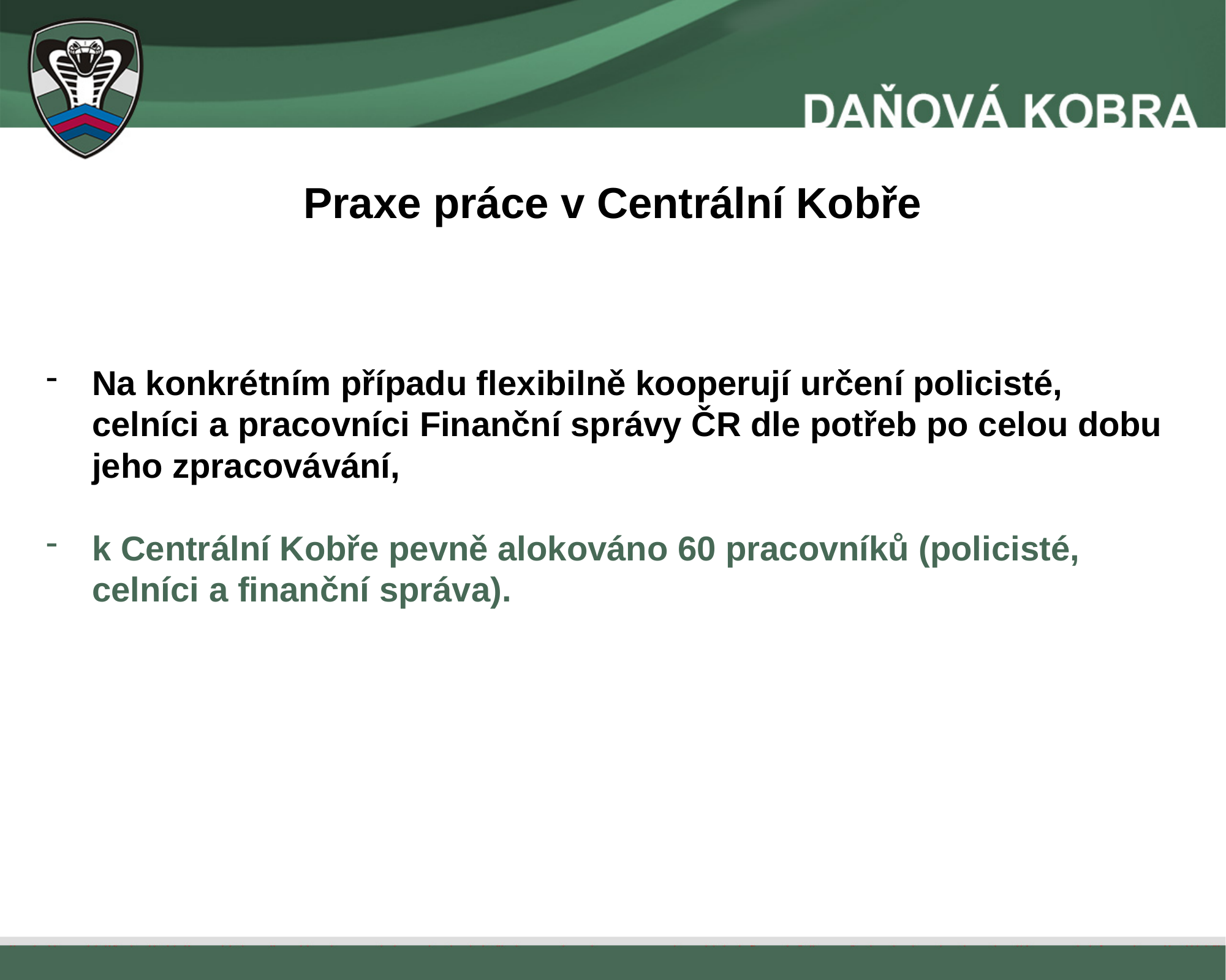

Praxe práce v Centrální Kobře
Na konkrétním případu flexibilně kooperují určení policisté, celníci a pracovníci Finanční správy ČR dle potřeb po celou dobu jeho zpracovávání,

k Centrální Kobře pevně alokováno 60 pracovníků (policisté, celníci a finanční správa).